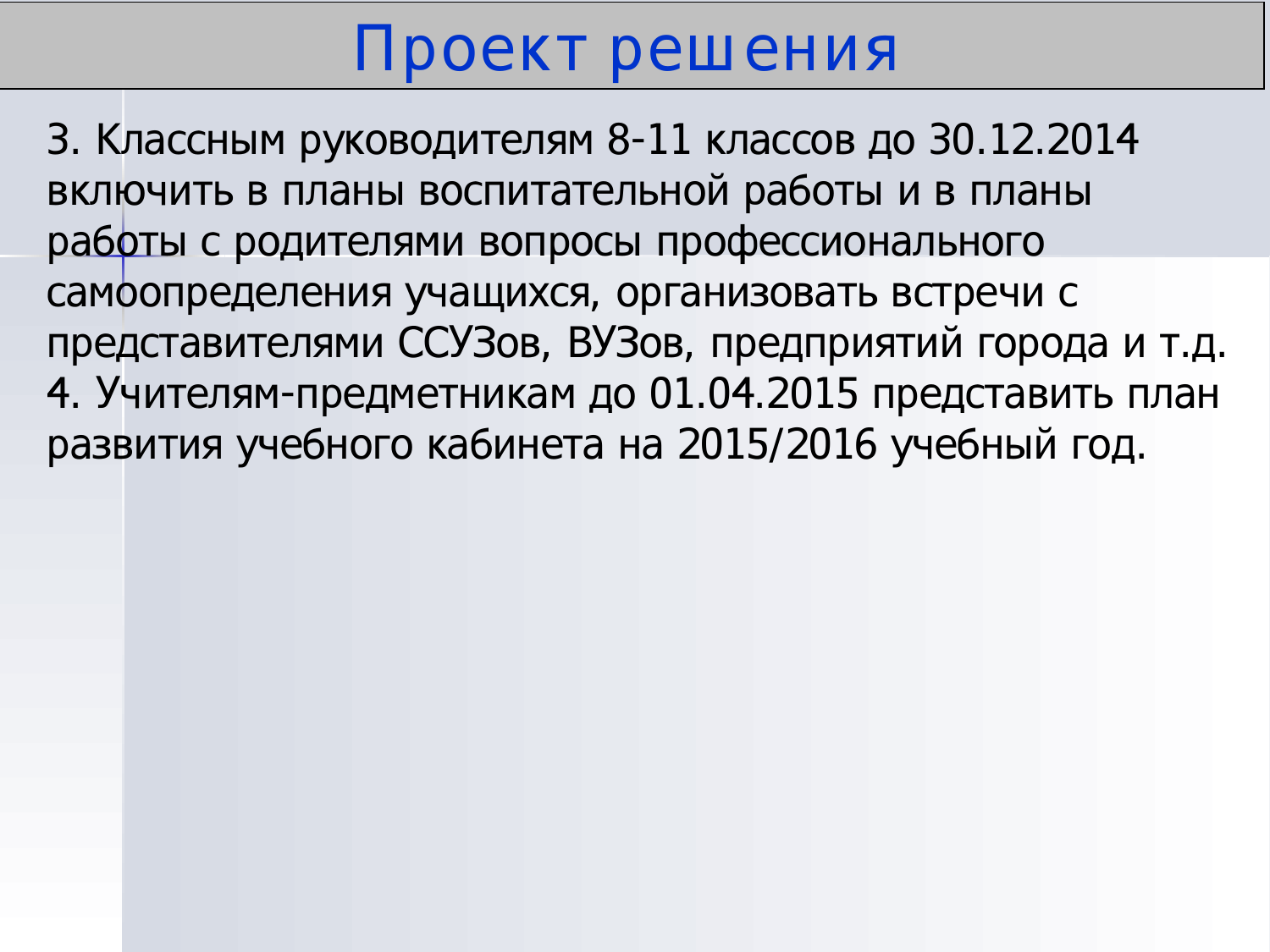

Проект решения
3. Классным руководителям 8-11 классов до 30.12.2014 включить в планы воспитательной работы и в планы работы с родителями вопросы профессионального самоопределения учащихся, организовать встречи с представителями ССУЗов, ВУЗов, предприятий города и т.д.
4. Учителям-предметникам до 01.04.2015 представить план развития учебного кабинета на 2015/2016 учебный год.